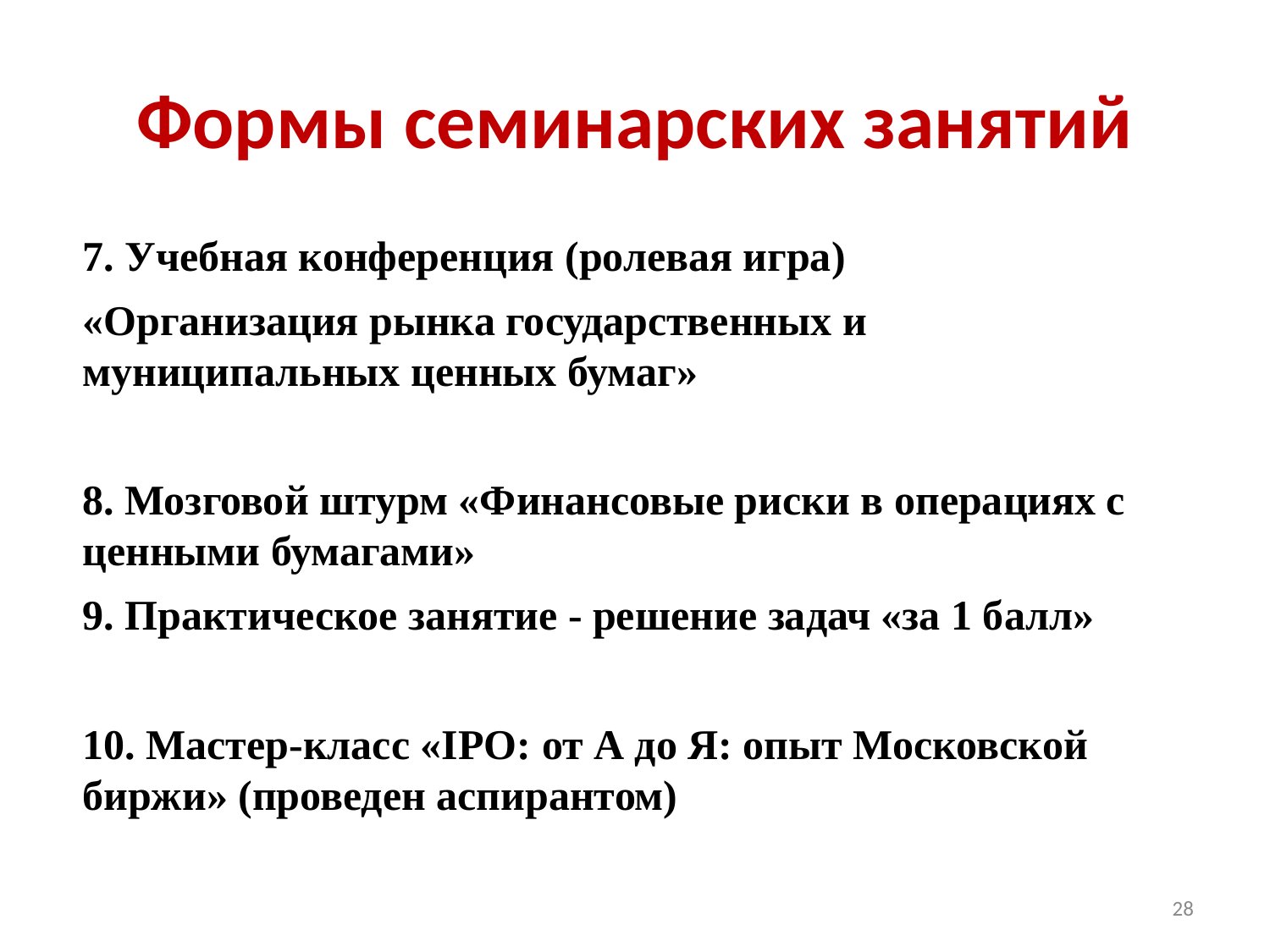

# Формы семинарских занятий
7. Учебная конференция (ролевая игра)
«Организация рынка государственных и муниципальных ценных бумаг»

8. Мозговой штурм «Финансовые риски в операциях с ценными бумагами»
9. Практическое занятие - решение задач «за 1 балл»

10. Мастер-класс «IPO: от А до Я: опыт Московской биржи» (проведен аспирантом)

28